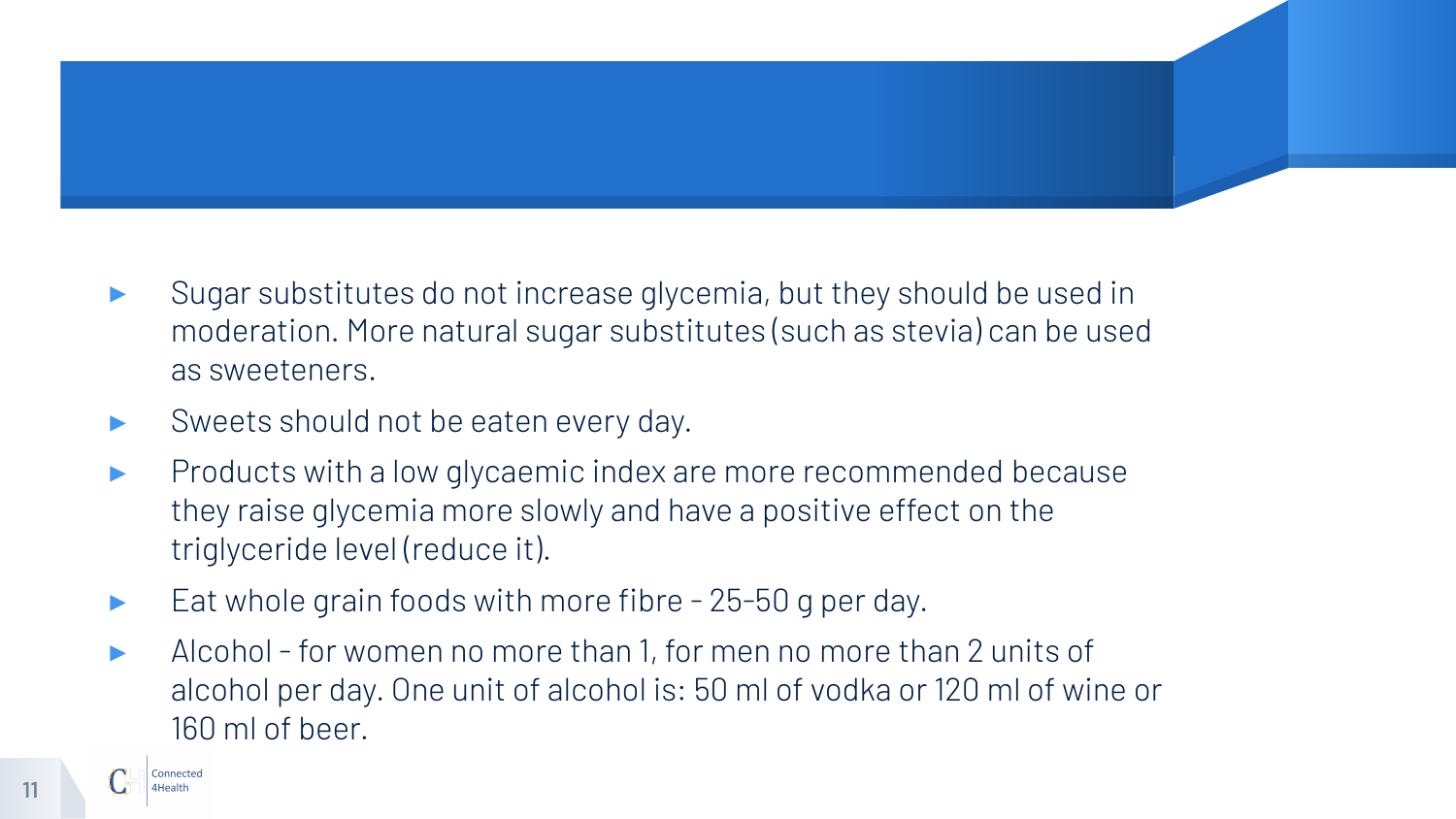

#
Sugar substitutes do not increase glycemia, but they should be used in moderation. More natural sugar substitutes (such as stevia) can be used as sweeteners.
Sweets should not be eaten every day.
Products with a low glycaemic index are more recommended because they raise glycemia more slowly and have a positive effect on the triglyceride level (reduce it).
Eat whole grain foods with more fibre - 25-50 g per day.
Alcohol - for women no more than 1, for men no more than 2 units of alcohol per day. One unit of alcohol is: 50 ml of vodka or 120 ml of wine or 160 ml of beer.
11